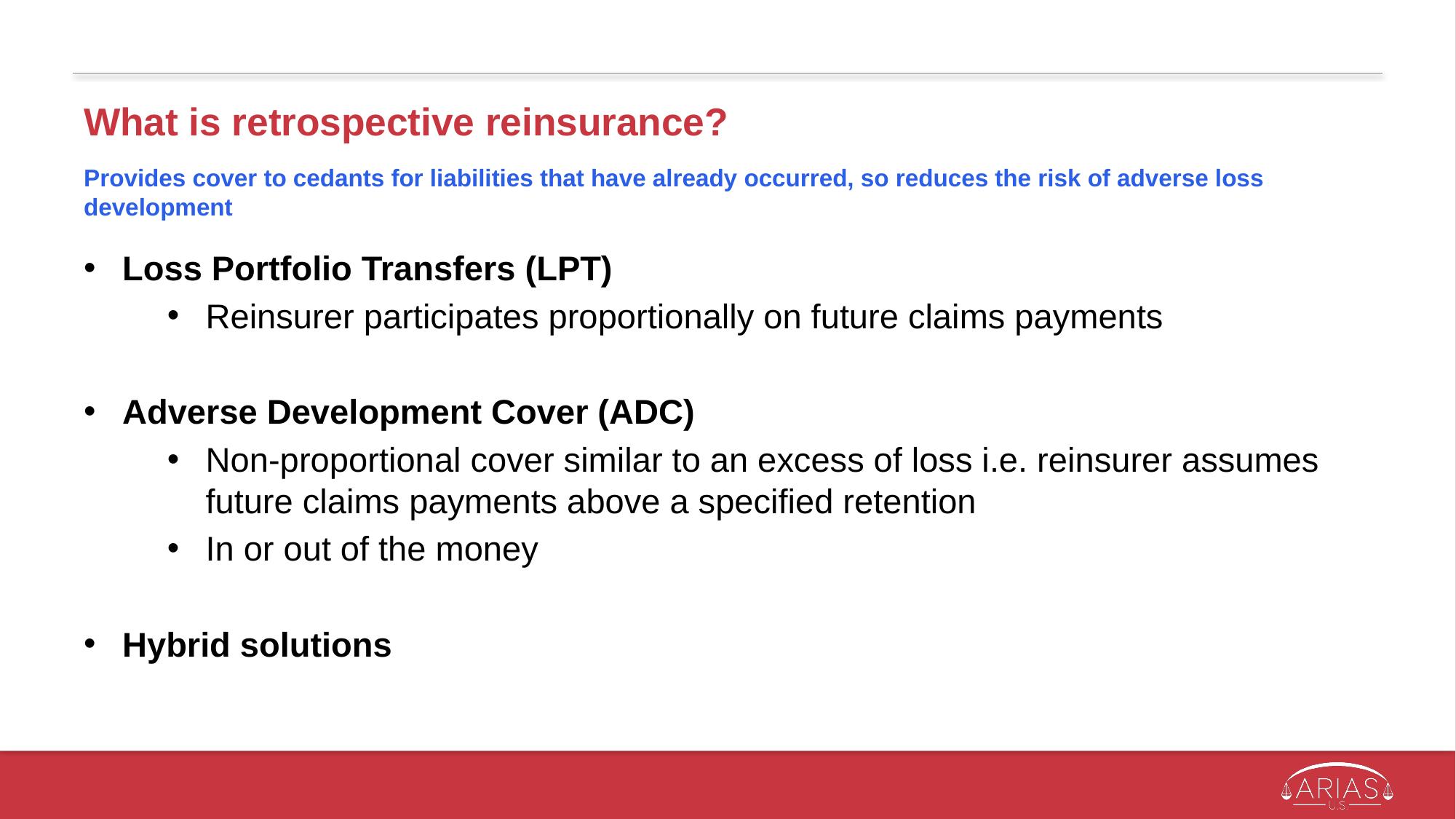

# What is retrospective reinsurance?
Provides cover to cedants for liabilities that have already occurred, so reduces the risk of adverse loss development
Loss Portfolio Transfers (LPT)
Reinsurer participates proportionally on future claims payments

Adverse Development Cover (ADC)
Non-proportional cover similar to an excess of loss i.e. reinsurer assumes future claims payments above a specified retention
In or out of the money

Hybrid solutions